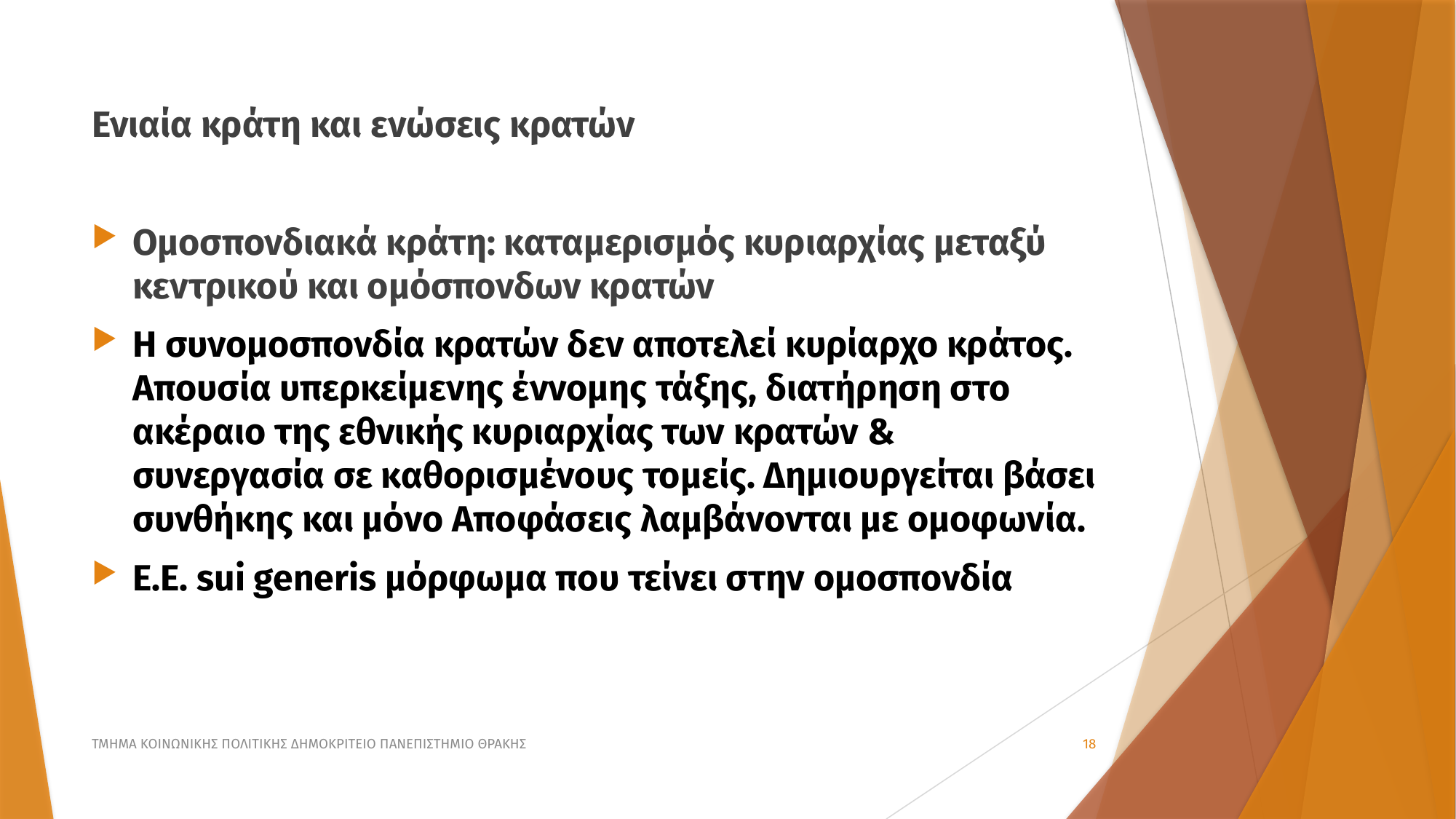

#
Ενιαία κράτη και ενώσεις κρατών

Ομοσπονδιακά κράτη: καταμερισμός κυριαρχίας μεταξύ κεντρικού και ομόσπονδων κρατών
Η συνομοσπονδία κρατών δεν αποτελεί κυρίαρχο κράτος. Απουσία υπερκείμενης έννομης τάξης, διατήρηση στο ακέραιο της εθνικής κυριαρχίας των κρατών & συνεργασία σε καθορισμένους τομείς. Δημιουργείται βάσει συνθήκης και μόνο Αποφάσεις λαμβάνονται με ομοφωνία.
Ε.Ε. sui generis μόρφωμα που τείνει στην ομοσπονδία

ΤΜΗΜΑ ΚΟΙΝΩΝΙΚΗΣ ΠΟΛΙΤΙΚΗΣ ΔΗΜΟΚΡΙΤΕΙΟ ΠΑΝΕΠΙΣΤΗΜΙΟ ΘΡΑΚΗΣ
18